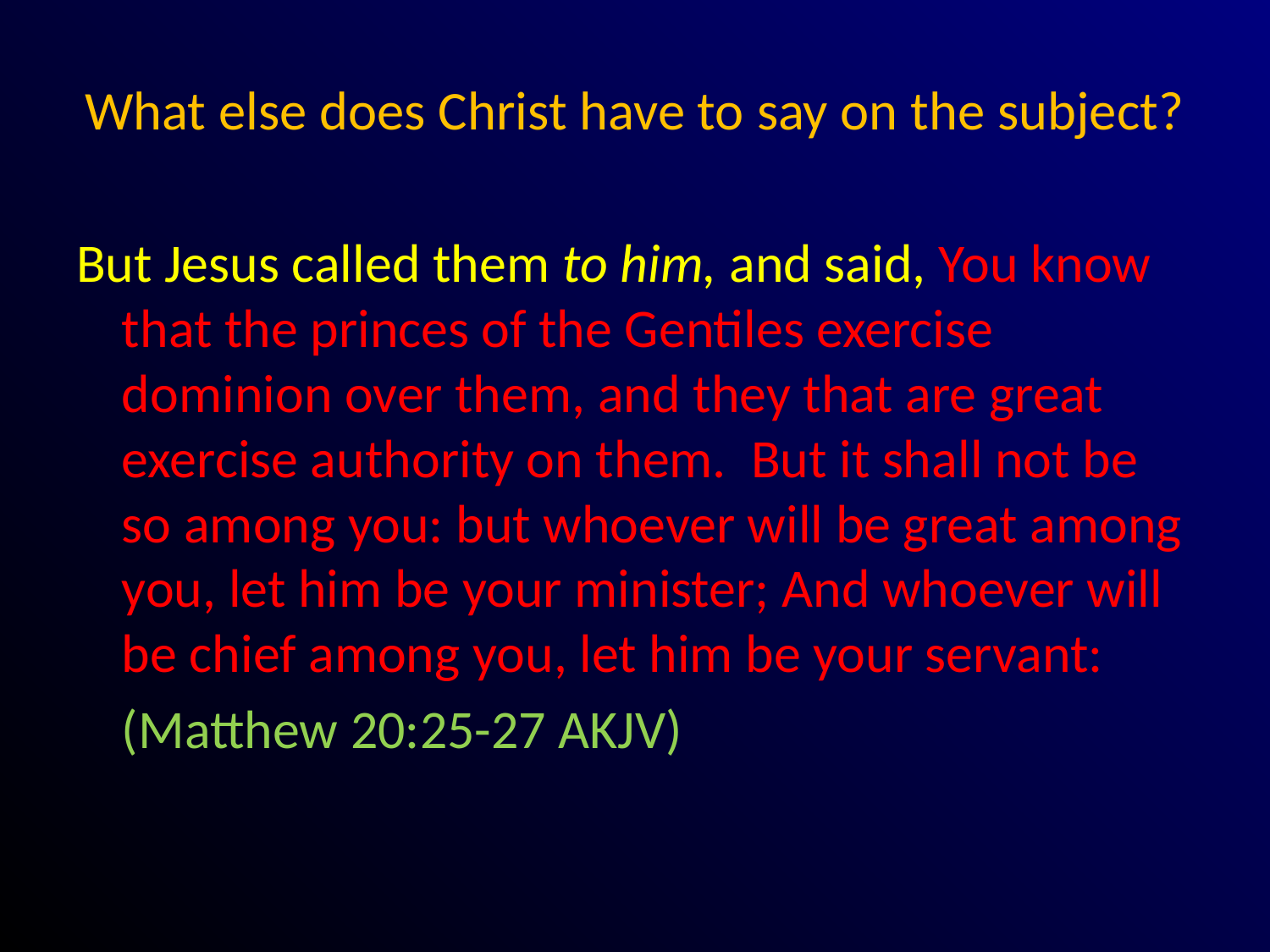

# What else does Christ have to say on the subject?
But Jesus called them to him, and said, You know that the princes of the Gentiles exercise dominion over them, and they that are great exercise authority on them.  But it shall not be so among you: but whoever will be great among you, let him be your minister; And whoever will be chief among you, let him be your servant:
					(Matthew 20:25-27 AKJV)